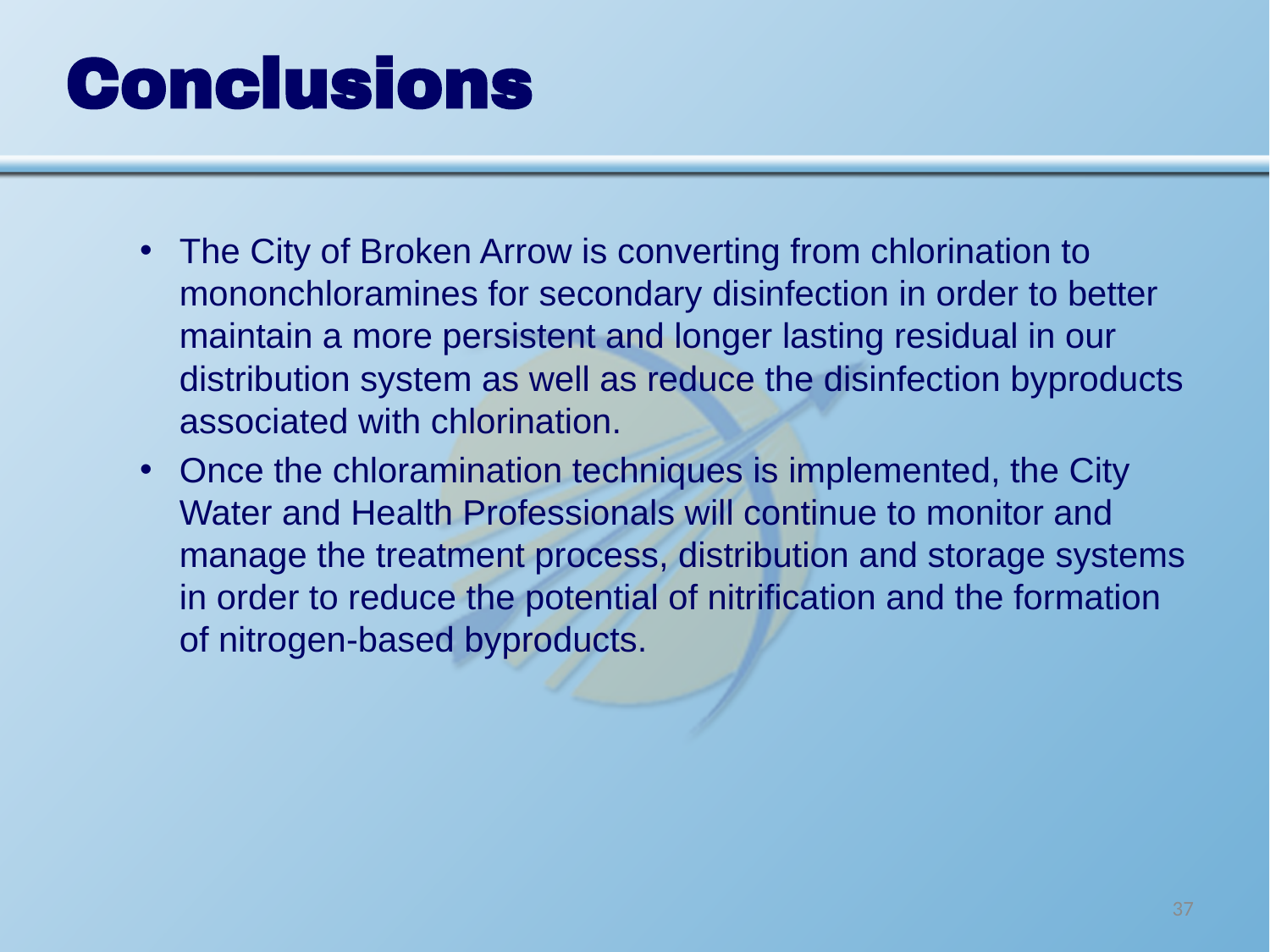

# Conclusions
The City of Broken Arrow is converting from chlorination to mononchloramines for secondary disinfection in order to better maintain a more persistent and longer lasting residual in our distribution system as well as reduce the disinfection byproducts associated with chlorination.
Once the chloramination techniques is implemented, the City Water and Health Professionals will continue to monitor and manage the treatment process, distribution and storage systems in order to reduce the potential of nitrification and the formation of nitrogen-based byproducts.
37